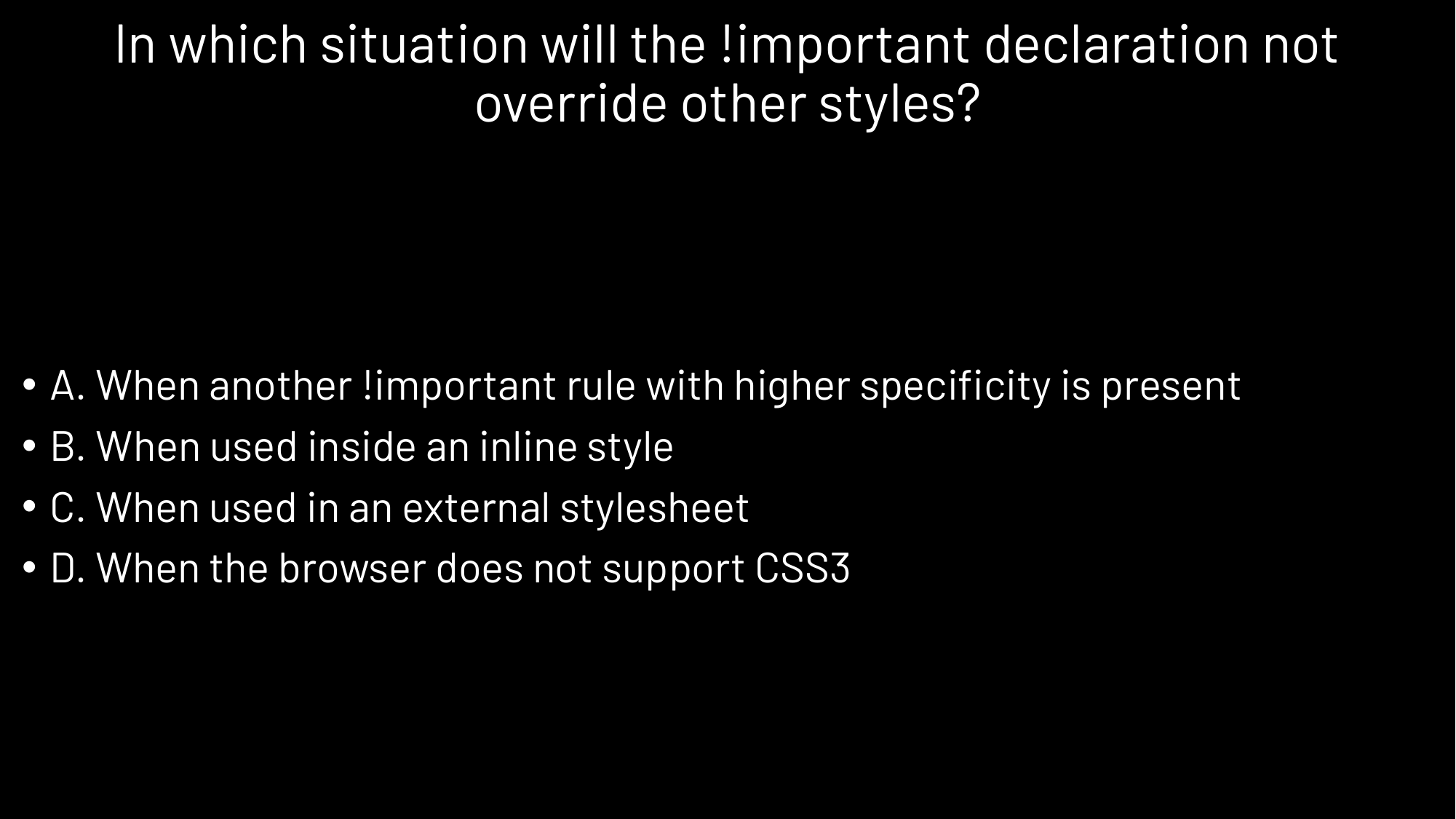

# In which situation will the !important declaration not override other styles?
A. When another !important rule with higher specificity is present
B. When used inside an inline style
C. When used in an external stylesheet
D. When the browser does not support CSS3